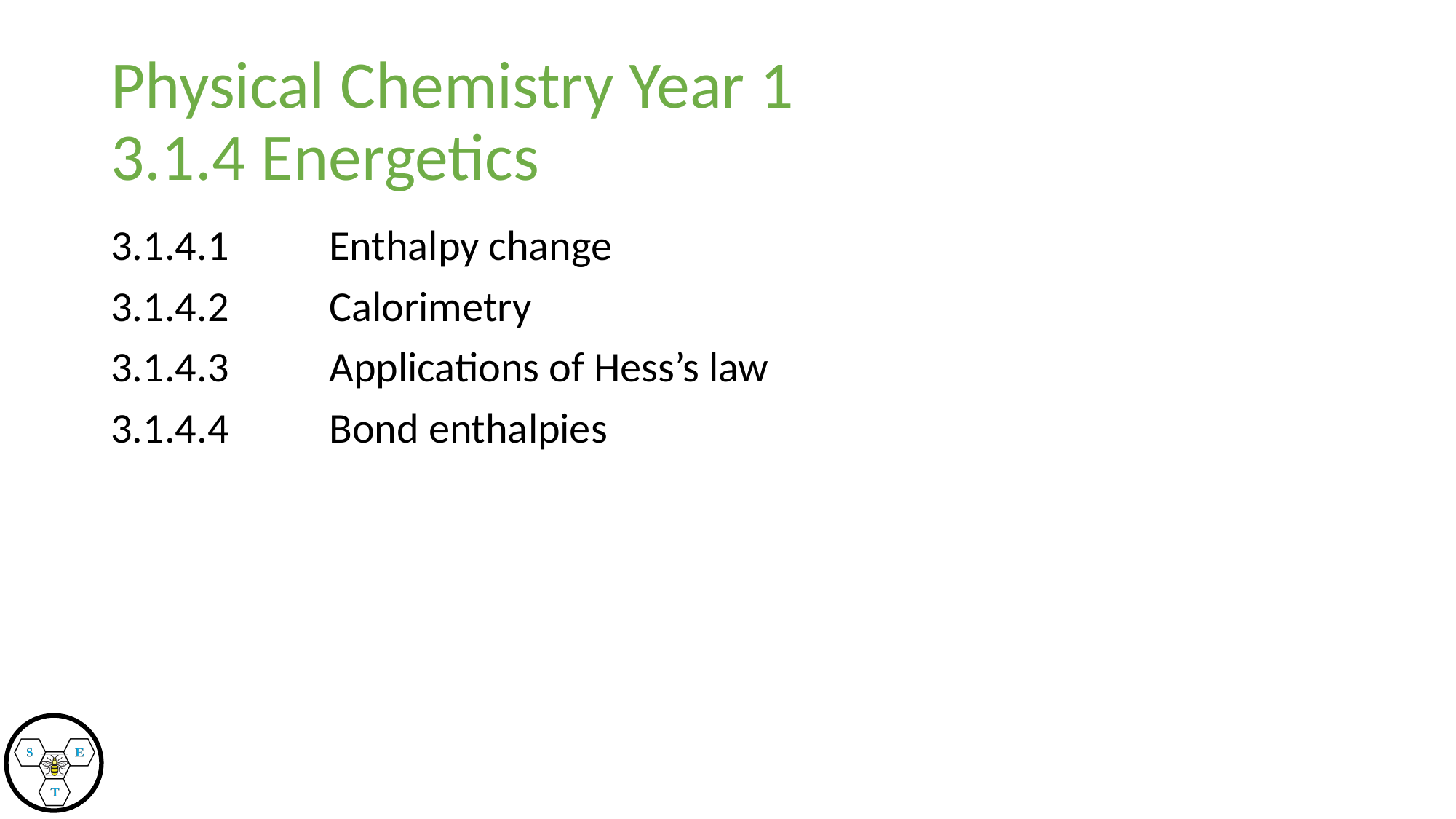

# Physical Chemistry Year 1 3.1.4 Energetics
3.1.4.1 	Enthalpy change
3.1.4.2 	Calorimetry
3.1.4.3 	Applications of Hess’s law
3.1.4.4 	Bond enthalpies